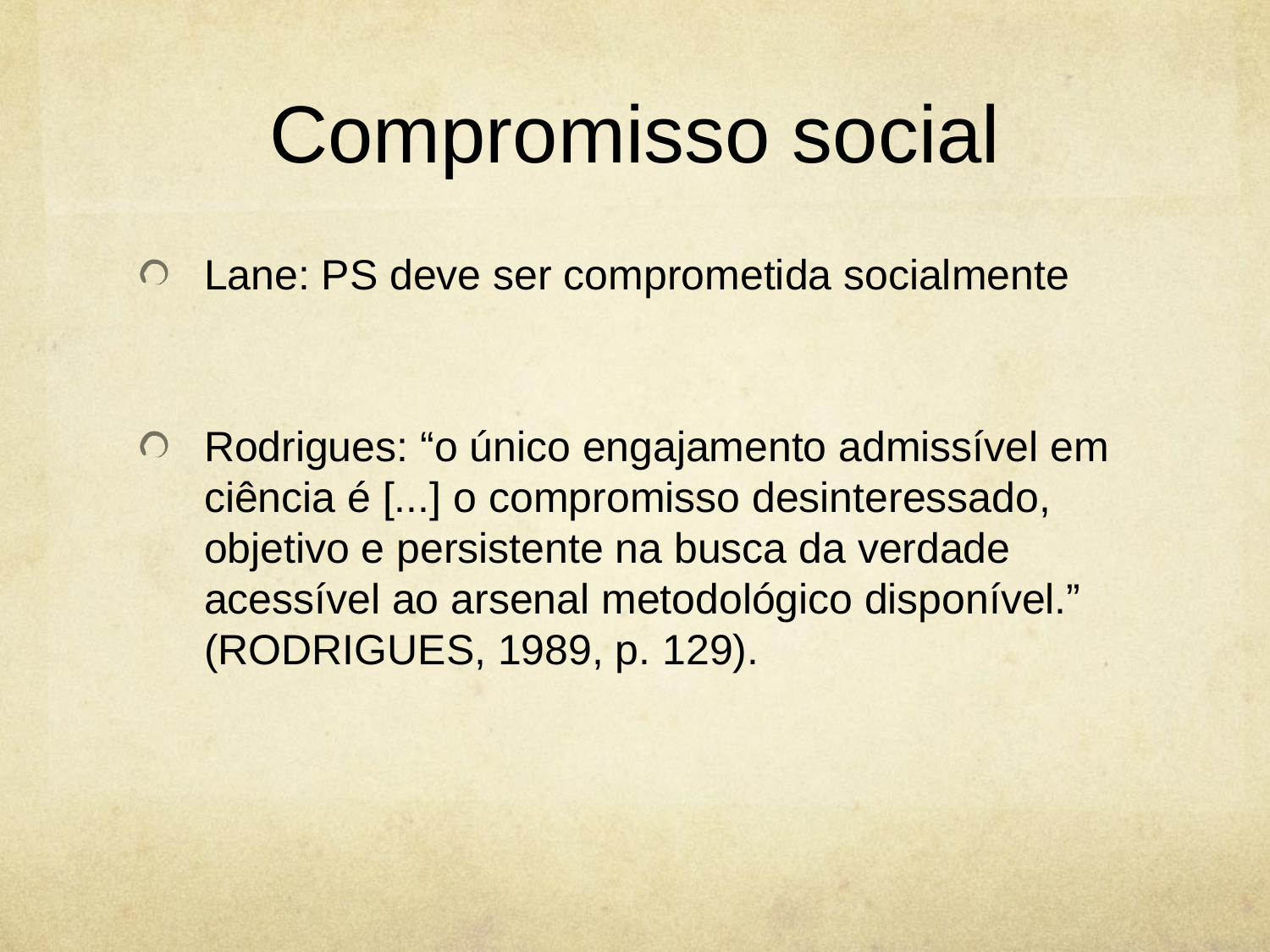

# Compromisso social
Lane: PS deve ser comprometida socialmente

Rodrigues: “o único engajamento admissível em ciência é [...] o compromisso desinteressado, objetivo e persistente na busca da verdade acessível ao arsenal metodológico disponível.” (RODRIGUES, 1989, p. 129).